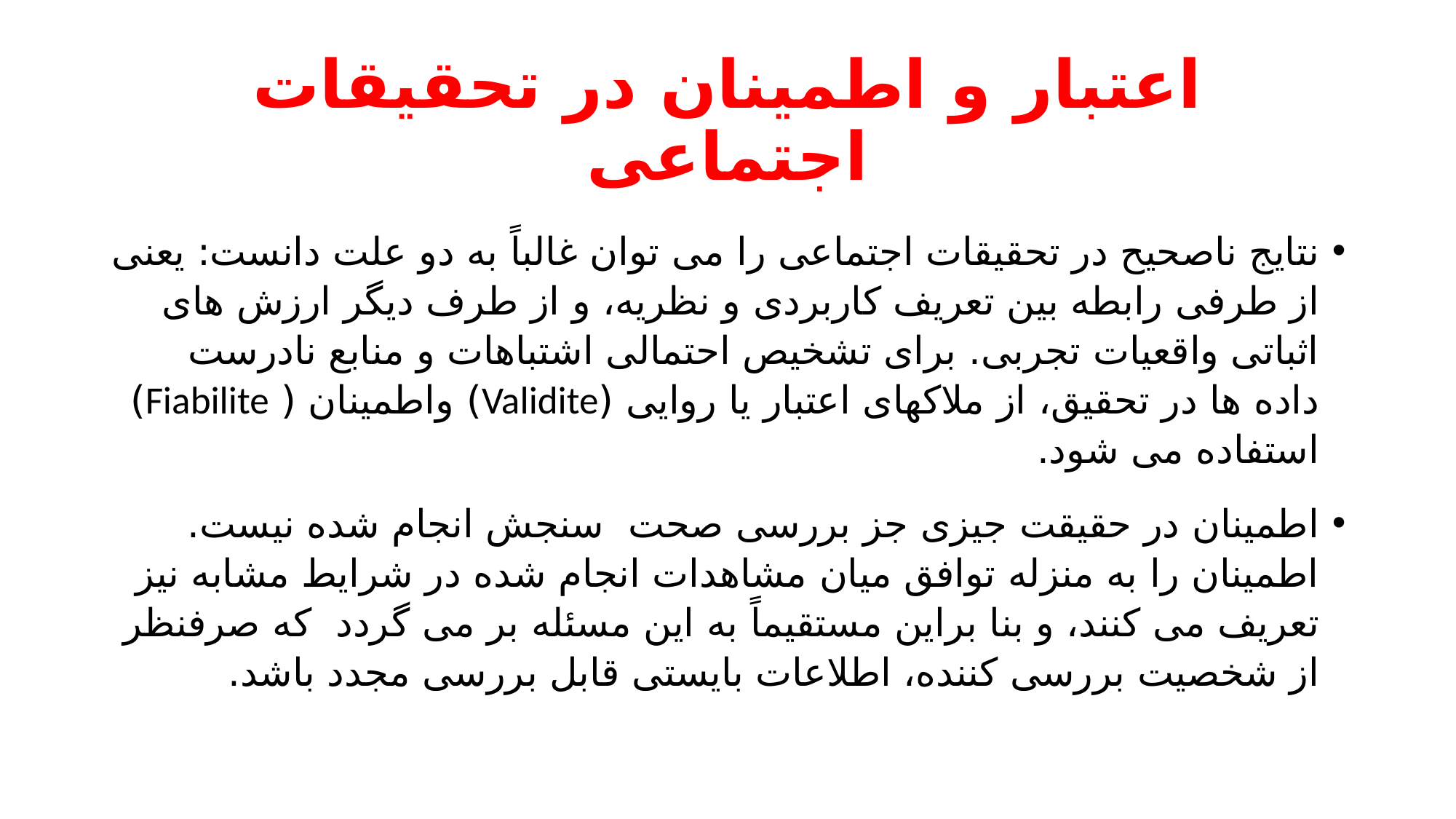

# اعتبار و اطمینان در تحقیقات اجتماعی
نتایج ناصحیح در تحقیقات اجتماعی را می توان غالباً به دو علت دانست: یعنی از طرفی رابطه بین تعریف کاربردی و نظریه، و از طرف دیگر ارزش های اثباتی واقعیات تجربی. برای تشخیص احتمالی اشتباهات و منابع نادرست داده ها در تحقیق، از ملاکهای اعتبار یا روایی (Validite) واطمینان ( Fiabilite) استفاده می شود.
اطمینان در حقیقت جیزی جز بررسی صحت  سنجش انجام شده نیست. اطمینان را به منزله توافق میان مشاهدات انجام شده در شرایط مشابه نیز تعریف می کنند، و بنا براین مستقیماً به این مسئله بر می گردد  که صرفنظر از شخصیت بررسی کننده، اطلاعات بایستی قابل بررسی مجدد باشد.